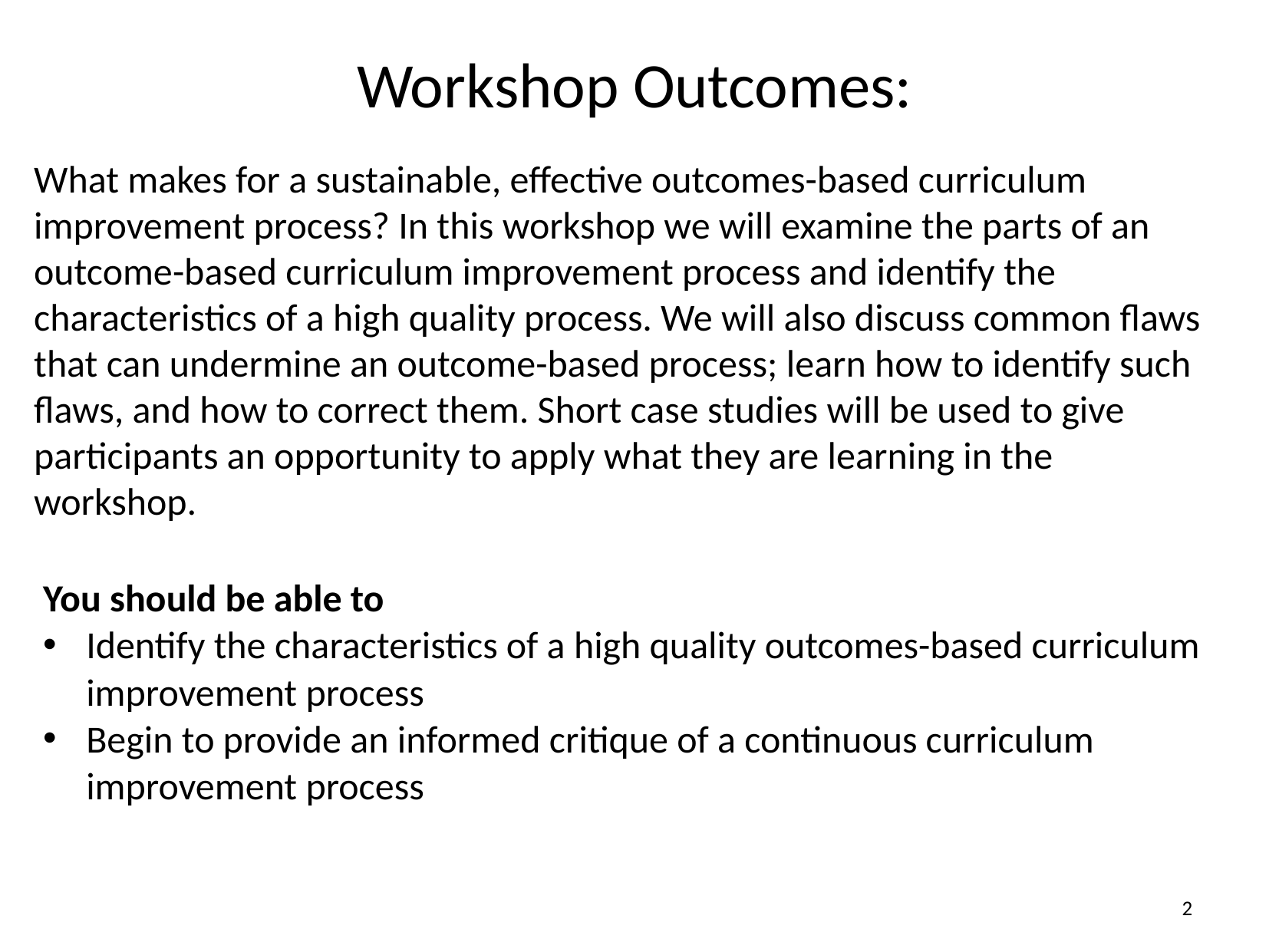

# Workshop Outcomes:
What makes for a sustainable, effective outcomes-based curriculum improvement process? In this workshop we will examine the parts of an outcome-based curriculum improvement process and identify the characteristics of a high quality process. We will also discuss common flaws that can undermine an outcome-based process; learn how to identify such flaws, and how to correct them. Short case studies will be used to give participants an opportunity to apply what they are learning in the workshop.
You should be able to
Identify the characteristics of a high quality outcomes-based curriculum improvement process
Begin to provide an informed critique of a continuous curriculum improvement process
2